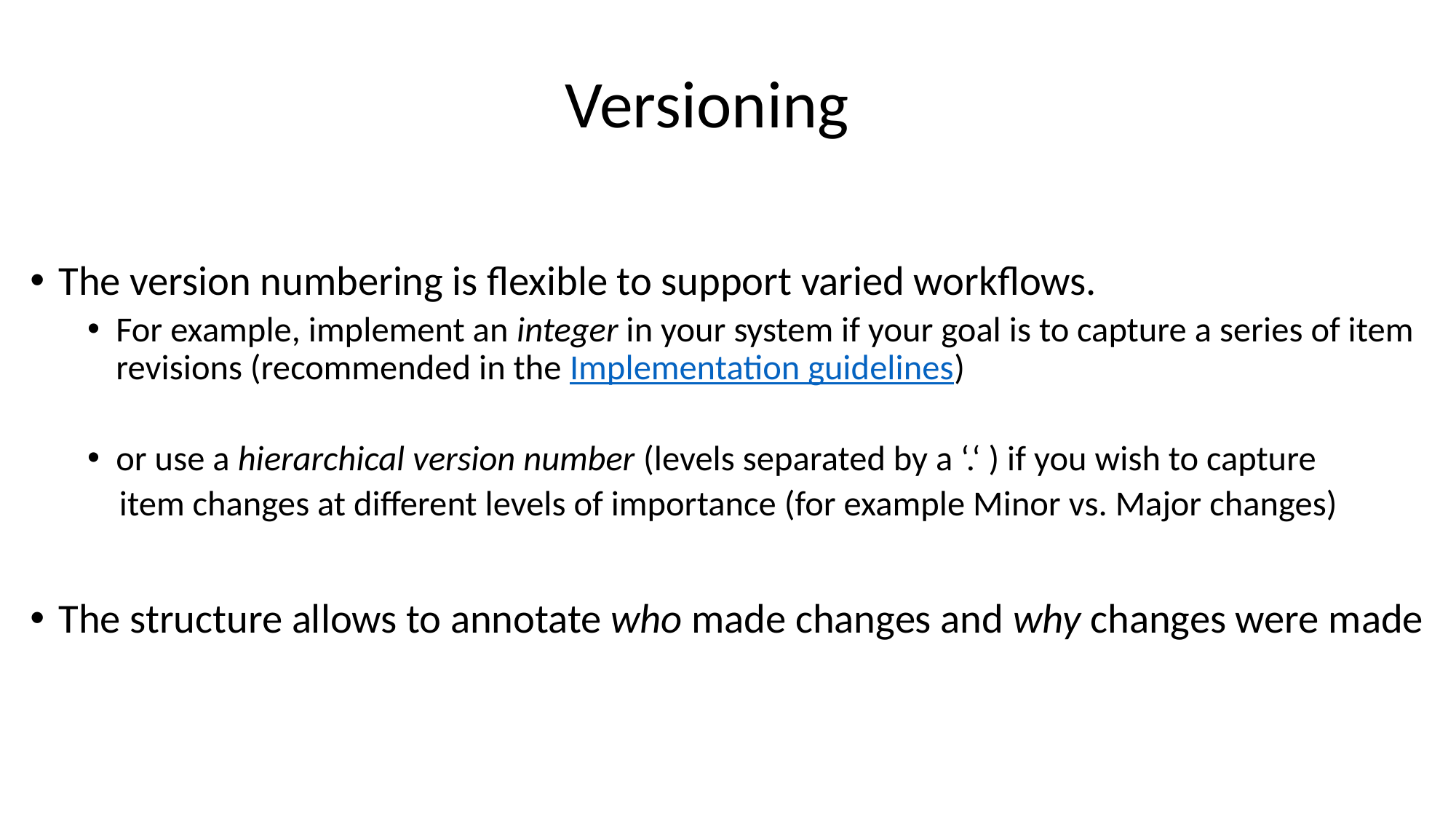

# Versioning

The version numbering is flexible to support varied workflows.
For example, implement an integer in your system if your goal is to capture a series of item revisions (recommended in the Implementation guidelines)

or use a hierarchical version number (levels separated by a ‘.‘ ) if you wish to capture
    item changes at different levels of importance (for example Minor vs. Major changes)

The structure allows to annotate who made changes and why changes were made